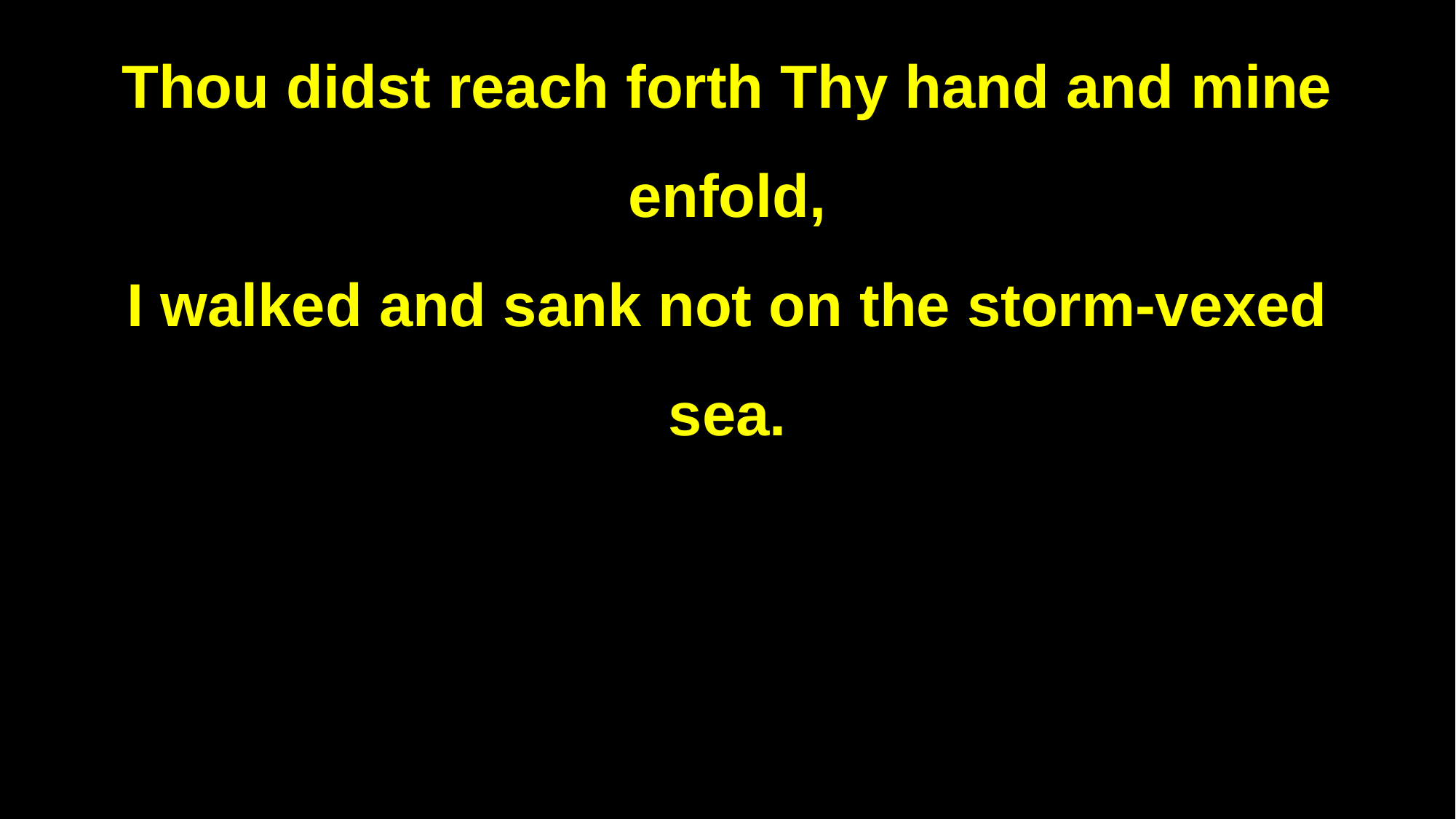

Thou didst reach forth Thy hand and mine enfold,
I walked and sank not on the storm-vexed sea.